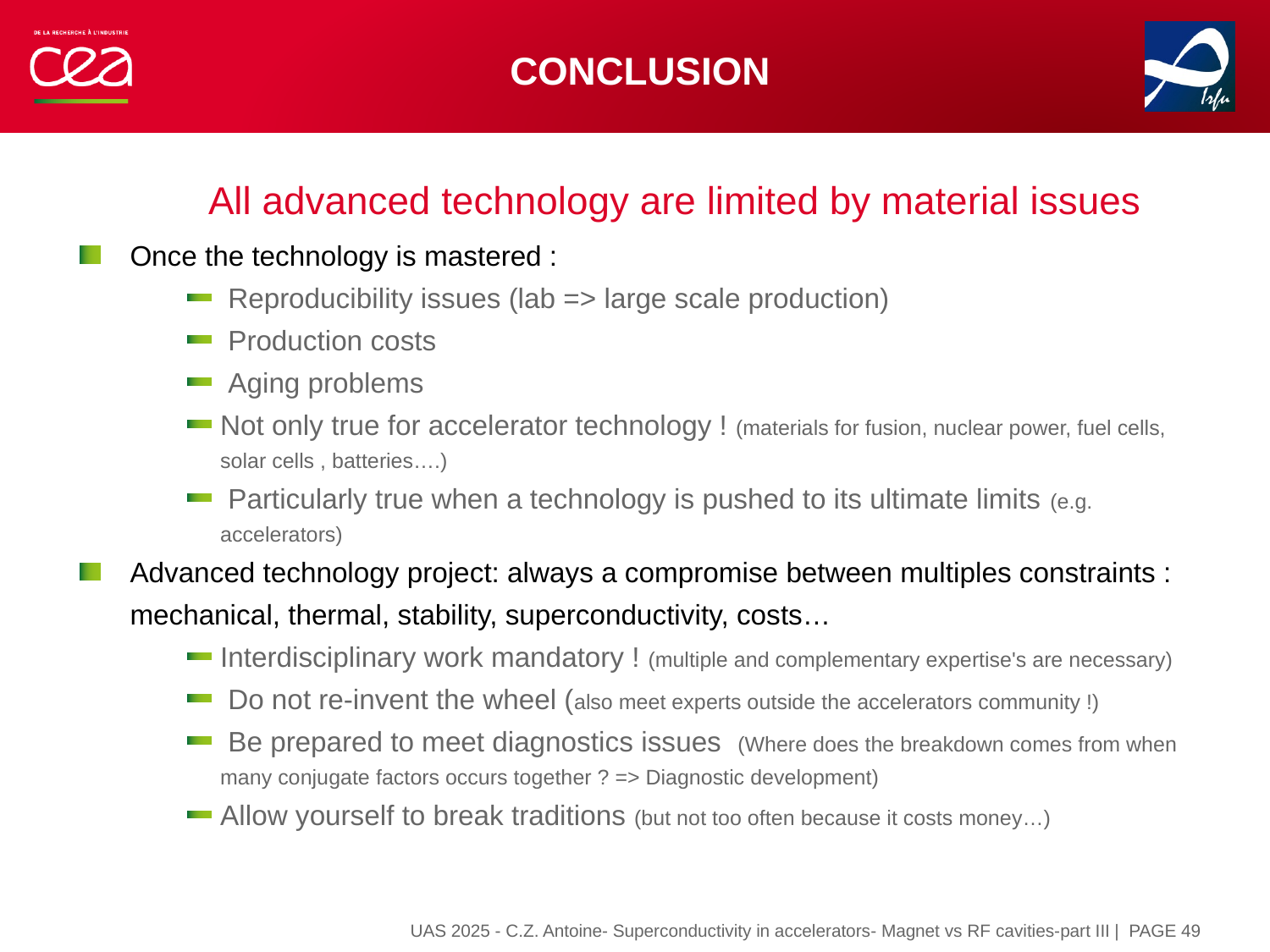

# Conclusion
All advanced technology are limited by material issues
Once the technology is mastered :
 Reproducibility issues (lab => large scale production)
 Production costs
 Aging problems
Not only true for accelerator technology ! (materials for fusion, nuclear power, fuel cells, solar cells , batteries….)
 Particularly true when a technology is pushed to its ultimate limits (e.g. accelerators)
Advanced technology project: always a compromise between multiples constraints : mechanical, thermal, stability, superconductivity, costs…
Interdisciplinary work mandatory ! (multiple and complementary expertise's are necessary)
 Do not re-invent the wheel (also meet experts outside the accelerators community !)
 Be prepared to meet diagnostics issues  (Where does the breakdown comes from when many conjugate factors occurs together ? => Diagnostic development)
Allow yourself to break traditions (but not too often because it costs money…)

|  PAGE 49
UAS 2025 - C.Z. Antoine- Superconductivity in accelerators- Magnet vs RF cavities-part III